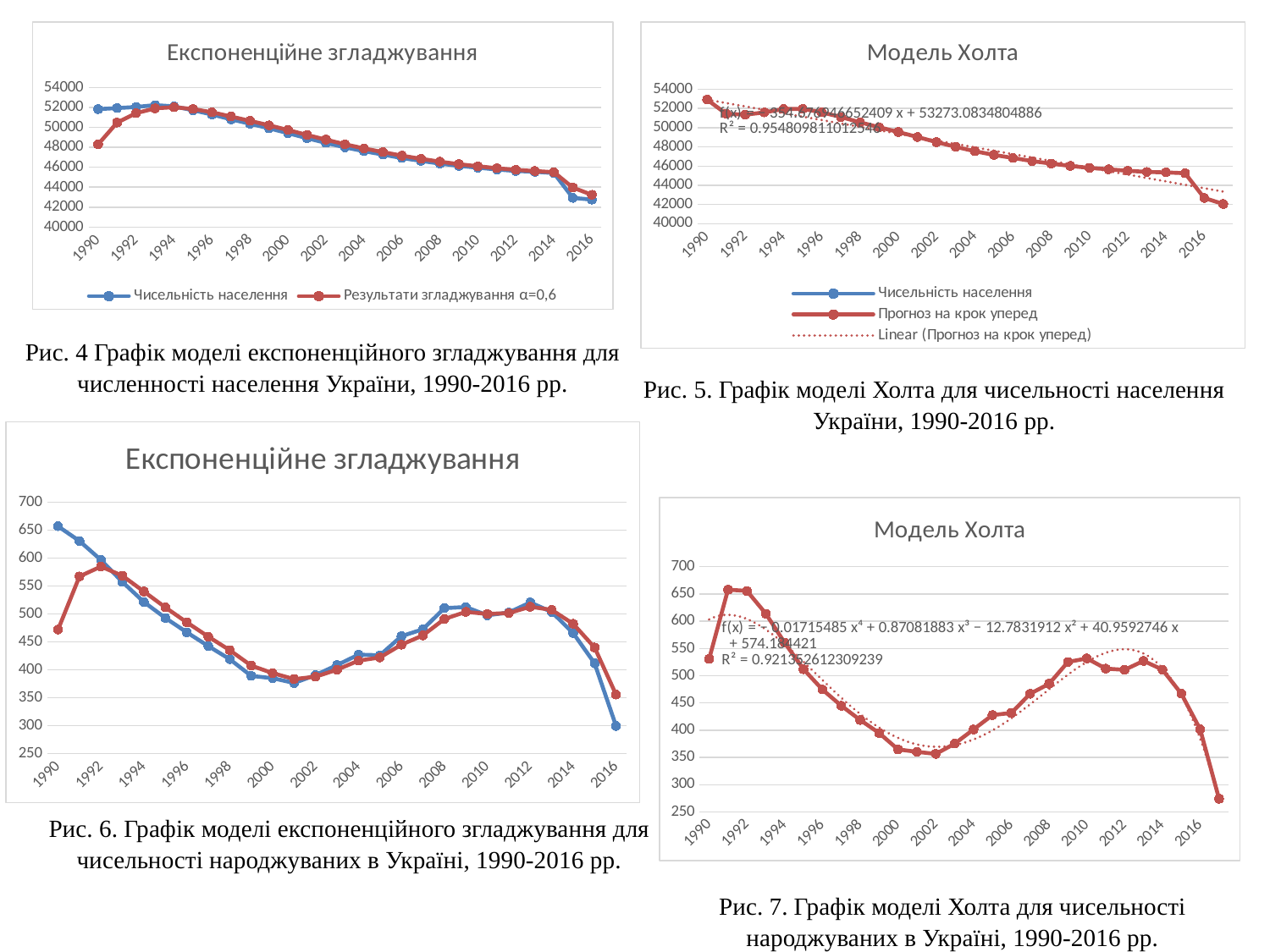

### Chart: Експоненційне згладжування

| Category | Чисельність населення | Результати згладжування α=0,6 |
|---|---|---|
| 1990 | 51838.5 | 48303.09259259259 |
| 1991 | 51944.4 | 50487.87703703703 |
| 1992 | 52056.6 | 51429.11081481481 |
| 1993 | 52244.1 | 51918.104325925924 |
| 1994 | 52114.4 | 52035.88173037037 |
| 1995 | 51728.4 | 51851.39269214815 |
| 1996 | 51297.1 | 51518.81707685925 |
| 1997 | 50818.4 | 51098.5668307437 |
| 1998 | 50370.8 | 50661.90673229748 |
| 1999 | 49918.1 | 50215.62269291899 |
| 2000 | 49429.8 | 49744.1290771676 |
| 2001 | 48923.2 | 49251.57163086704 |
| 2002 | 48457.1 | 48774.88865234681 |
| 2003 | 48003.5 | 48312.05546093872 |
| 2004 | 47622.4 | 47898.26218437549 |
| 2005 | 47280.8 | 47527.78487375019 |
| 2006 | 46929.5 | 47168.81394950008 |
| 2007 | 46646.0 | 46855.125579800035 |
| 2008 | 46372.7 | 46565.67023192001 |
| 2009 | 46143.7 | 46312.488092768006 |
| 2010 | 45962.9 | 46102.735237107205 |
| 2011 | 45778.5 | 45908.19409484288 |
| 2012 | 45633.6 | 45743.43763793715 |
| 2013 | 45553.0 | 45629.17505517486 |
| 2014 | 45426.2 | 45507.39002206994 |
| 2015 | 42929.3 | 43960.536008827985 |
|  2016 | 42760.5 | 43240.5144035312 |

### Chart: Модель Холта

| Category | Чисельність населення | Прогноз на крок уперед |
|---|---|---|
| 1990 | 51838.5 | 52922.567989417985 |
| 1991 | 51944.4 | 51439.79301912902 |
| 1992 | 52056.6 | 51349.06370048026 |
| 1993 | 52244.1 | 51590.48654863524 |
| 1994 | 52114.4 | 51945.63834659378 |
| 1995 | 51728.4 | 51953.411503002986 |
| 1996 | 51297.1 | 51592.16337356411 |
| 1997 | 50818.4 | 51104.05853802094 |
| 1998 | 50370.8 | 50554.91952178728 |
| 1999 | 49918.1 | 50042.823033311615 |
| 2000 | 49429.8 | 49548.31020762169 |
| 2001 | 48923.2 | 49030.325192654505 |
| 2002 | 48457.1 | 48495.73814342397 |
| 2003 | 48003.5 | 48006.66757915612 |
| 2004 | 47622.4 | 47545.21324730509 |
| 2005 | 47280.8 | 47166.56720158167 |
| 2006 | 46929.5 | 46844.973864057385 |
| 2007 | 46646.0 | 46519.901469178745 |
| 2008 | 46372.7 | 46258.35063760012 |
| 2009 | 46143.7 | 46014.84431826036 |
| 2010 | 45962.9 | 45813.868418009915 |
| 2011 | 45778.5 | 45664.80081763746 |
| 2012 | 45633.6 | 45514.755101329974 |
| 2013 | 45553.0 | 45397.34873374928 |
| 2014 | 45426.2 | 45346.743764133316 |
| 2015 | 42929.3 | 45254.25226681812 |
|  2016 | 42760.5 | 42680.24542331874 |
Рис. 4 Графік моделі експоненційного згладжування для численності населення України, 1990-2016 рр.
Рис. 5. Графік моделі Холта для чисельності населення України, 1990-2016 рр.

### Chart: Експоненційне згладжування

| Category | Чисельність народжених | Результати згладжування α=0,6 |
|---|---|---|
| 1990 | 657.2 | 472.12581481481493 |
| 1991 | 630.8 | 567.330325925926 |
| 1992 | 596.8 | 585.0121303703704 |
| 1993 | 557.5 | 568.5048521481482 |
| 1994 | 521.6 | 540.3619408592592 |
| 1995 | 492.9 | 511.88477634370366 |
| 1996 | 467.2 | 485.0739105374815 |
| 1997 | 442.6 | 459.5895642149926 |
| 1998 | 419.2 | 435.35582568599705 |
| 1999 | 389.2 | 407.6623302743988 |
| 2000 | 385.1 | 394.1249321097595 |
| 2001 | 376.5 | 383.5499728439038 |
| 2002 | 390.7 | 387.8399891375615 |
| 2003 | 408.6 | 400.2959956550246 |
| 2004 | 427.3 | 416.49839826200986 |
| 2005 | 426.1 | 422.259359304804 |
| 2006 | 460.4 | 445.14374372192157 |
| 2007 | 472.7 | 461.6774974887686 |
| 2008 | 510.6 | 491.0309989955075 |
| 2009 | 512.5 | 503.912399598203 |
| 2010 | 497.7 | 500.1849598392812 |
| 2011 | 502.6 | 501.6339839357125 |
| 2012 | 520.7 | 513.073593574285 |
| 2013 | 503.7 | 507.449437429714 |
| 2014 | 465.9 | 482.51977497188557 |
| 2015 | 411.8 | 440.08790998875423 |
|  2016 | 299.497 | 355.7333639955017 |

### Chart: Модель Холта

| Category | Чисельність народжених | Прогноз на крок уперед |
|---|---|---|
| 1990 | 657.2 | 530.8634259259265 |
| 1991 | 630.8 | 657.7351851851853 |
| 1992 | 596.8 | 655.5250925925924 |
| 1993 | 557.5 | 613.7890518518516 |
| 1994 | 521.6 | 560.4924712592591 |
| 1995 | 492.9 | 511.77896203851833 |
| 1996 | 467.2 | 474.5453093051258 |
| 1997 | 442.6 | 444.77570452521707 |
| 1998 | 419.2 | 418.61961448318334 |
| 1999 | 389.2 | 394.8076889988126 |
| 2000 | 385.1 | 364.69945854222334 |
| 2001 | 376.5 | 360.2939424007719 |
| 2002 | 390.7 | 356.42229299629633 |
| 2003 | 408.6 | 375.23461279629015 |
| 2004 | 427.3 | 401.3247696851794 |
| 2005 | 426.1 | 427.7368563385141 |
| 2006 | 460.4 | 431.6664281479377 |
| 2007 | 472.7 | 466.7883997543173 |
| 2008 | 510.6 | 485.07157813455706 |
| 2009 | 512.5 | 525.1750350583113 |
| 2010 | 497.7 | 531.6737180290675 |
| 2011 | 502.6 | 512.9797622962425 |
| 2012 | 520.7 | 510.66982819857935 |
| 2013 | 503.7 | 527.0950826113876 |
| 2014 | 465.9 | 511.16531366721625 |
| 2015 | 411.8 | 466.8756845982501 |
|  2016 | 299.497 | 401.5195944808769 |
Рис. 6. Графік моделі експоненційного згладжування для чисельності народжуваних в Україні, 1990-2016 рр.
Рис. 7. Графік моделі Холта для чисельності народжуваних в Україні, 1990-2016 рр.